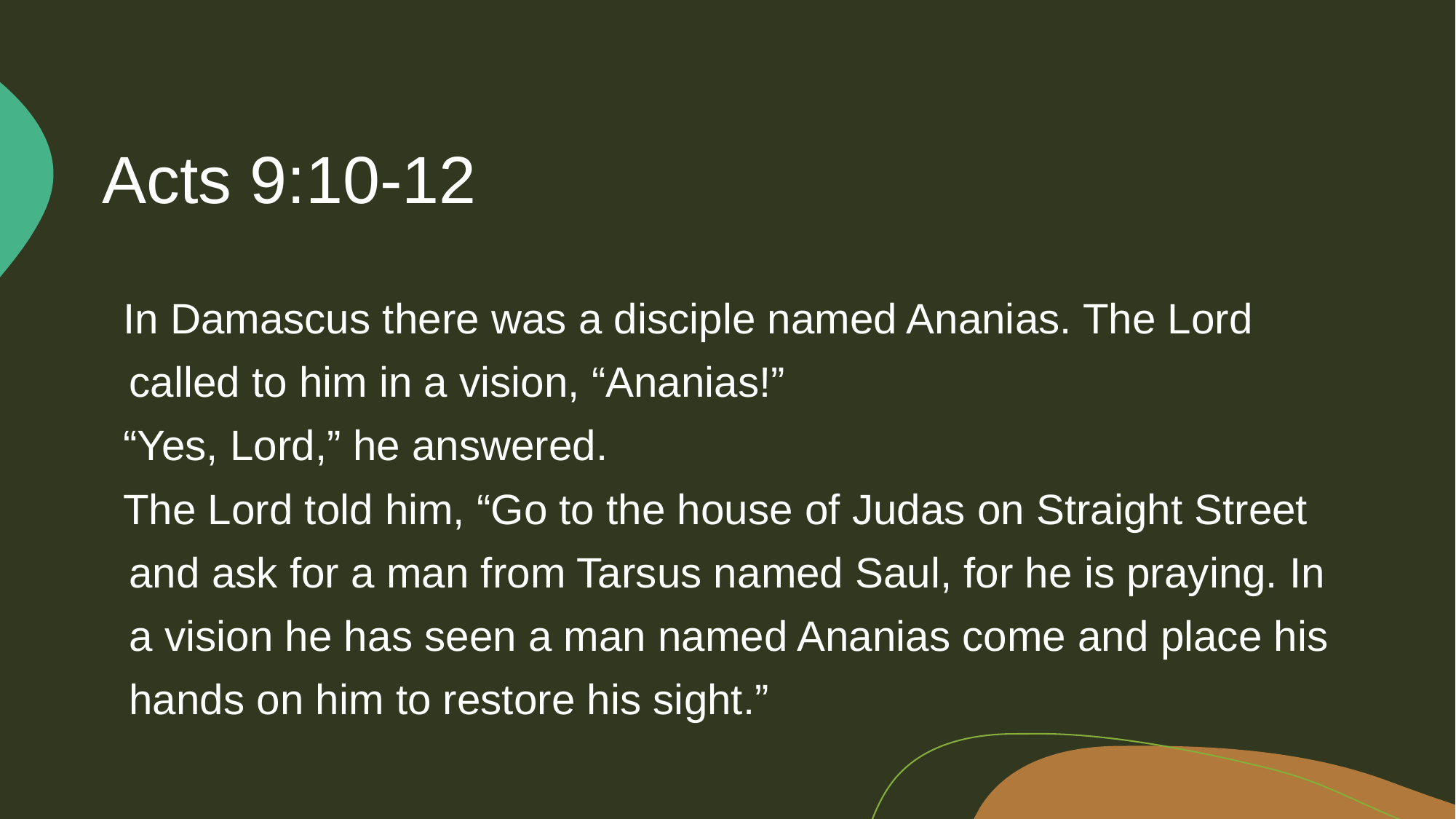

# Acts 9:10-12
In Damascus there was a disciple named Ananias. The Lord called to him in a vision, “Ananias!”
“Yes, Lord,” he answered.
The Lord told him, “Go to the house of Judas on Straight Street and ask for a man from Tarsus named Saul, for he is praying. In a vision he has seen a man named Ananias come and place his hands on him to restore his sight.”